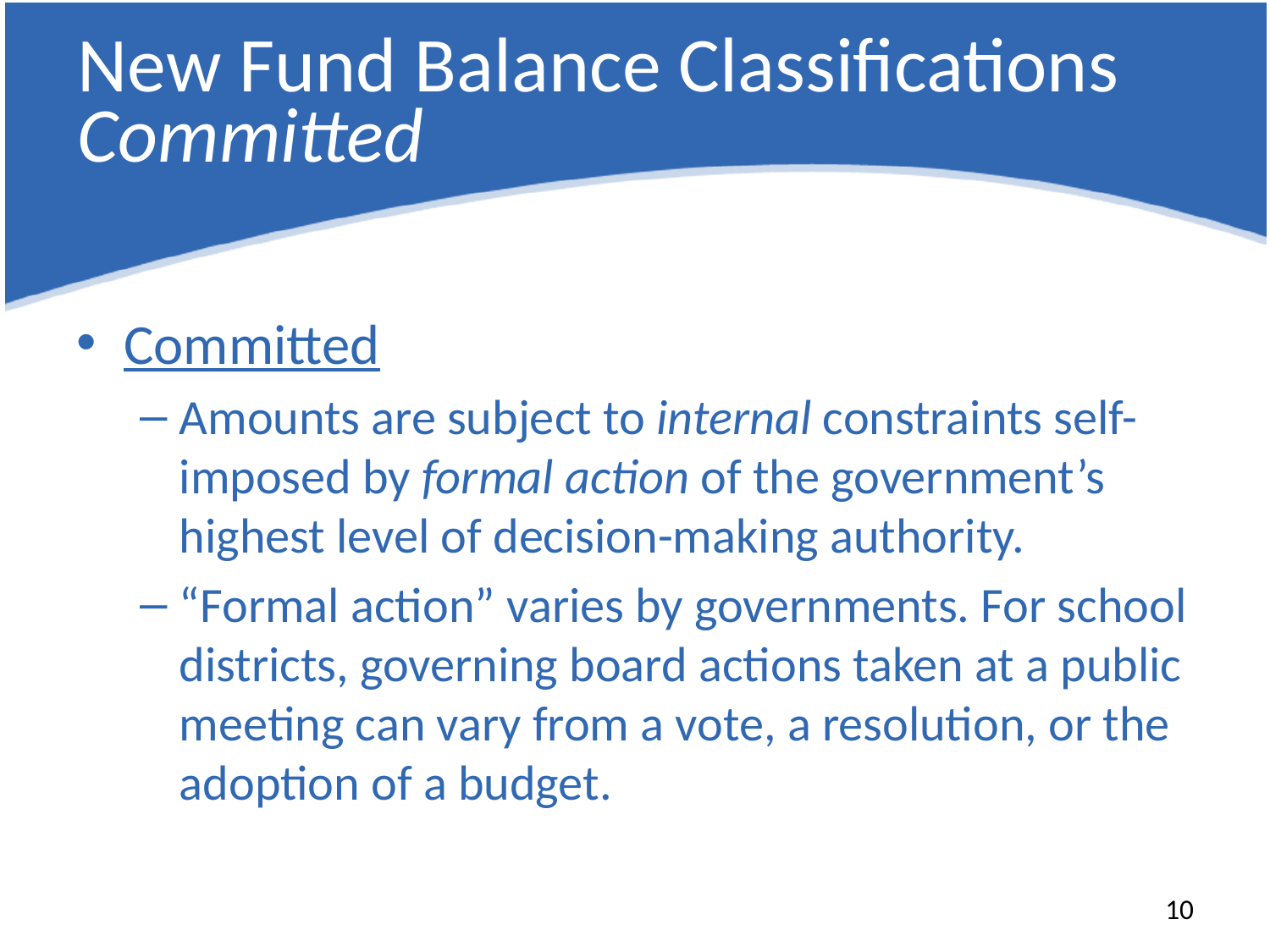

# New Fund Balance Classifications Committed
Committed
Amounts are subject to internal constraints self-imposed by formal action of the government’s highest level of decision-making authority.
“Formal action” varies by governments. For school districts, governing board actions taken at a public meeting can vary from a vote, a resolution, or the adoption of a budget.
10